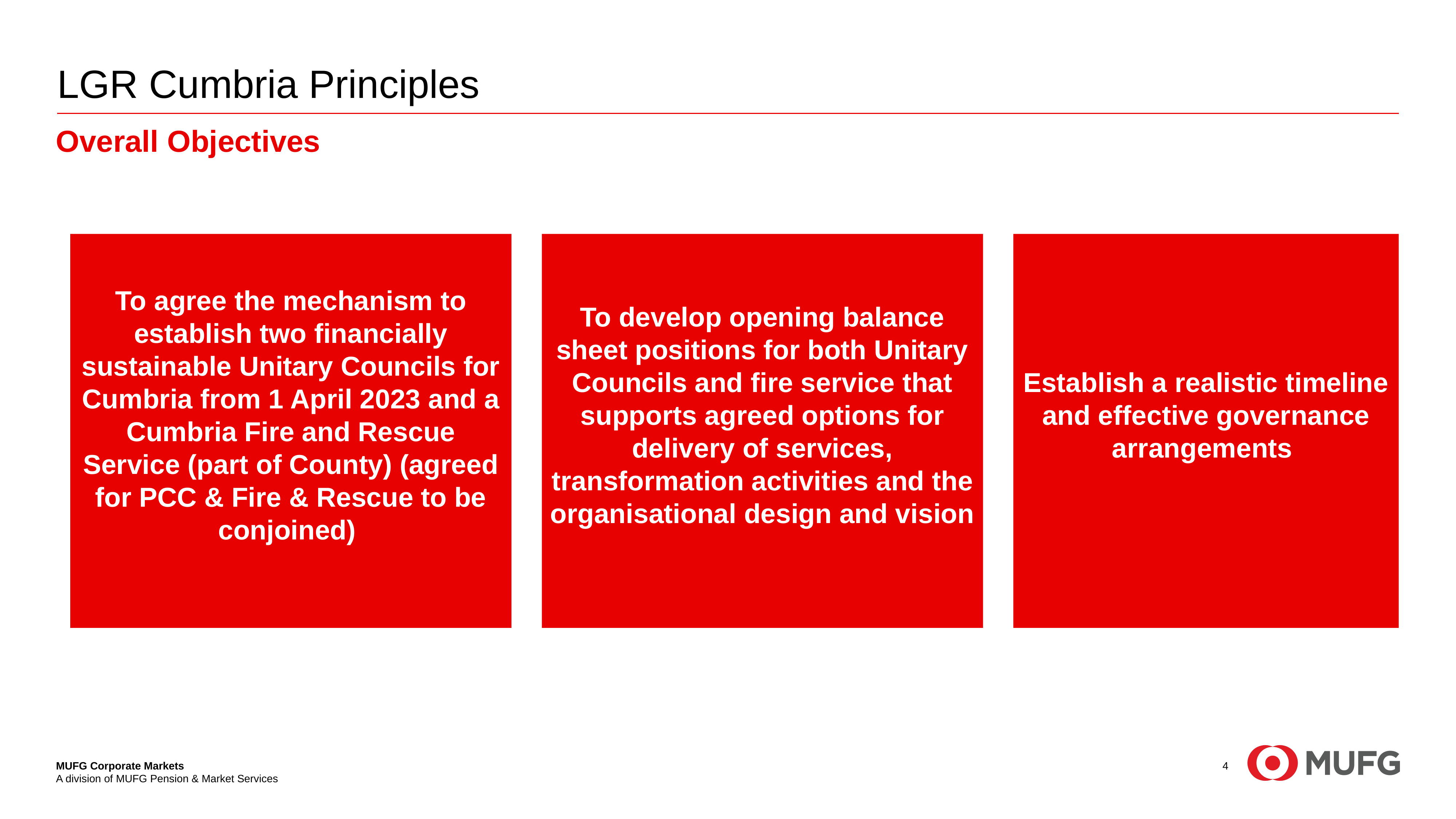

# LGR Cumbria Principles
Overall Objectives

To agree the mechanism to establish two financially sustainable Unitary Councils for Cumbria from 1 April 2023 and a Cumbria Fire and Rescue Service (part of County) (agreed for PCC & Fire & Rescue to be conjoined)

To develop opening balance sheet positions for both Unitary Councils and fire service that supports agreed options for delivery of services, transformation activities and the organisational design and vision

Establish a realistic timeline and effective governance arrangements

4